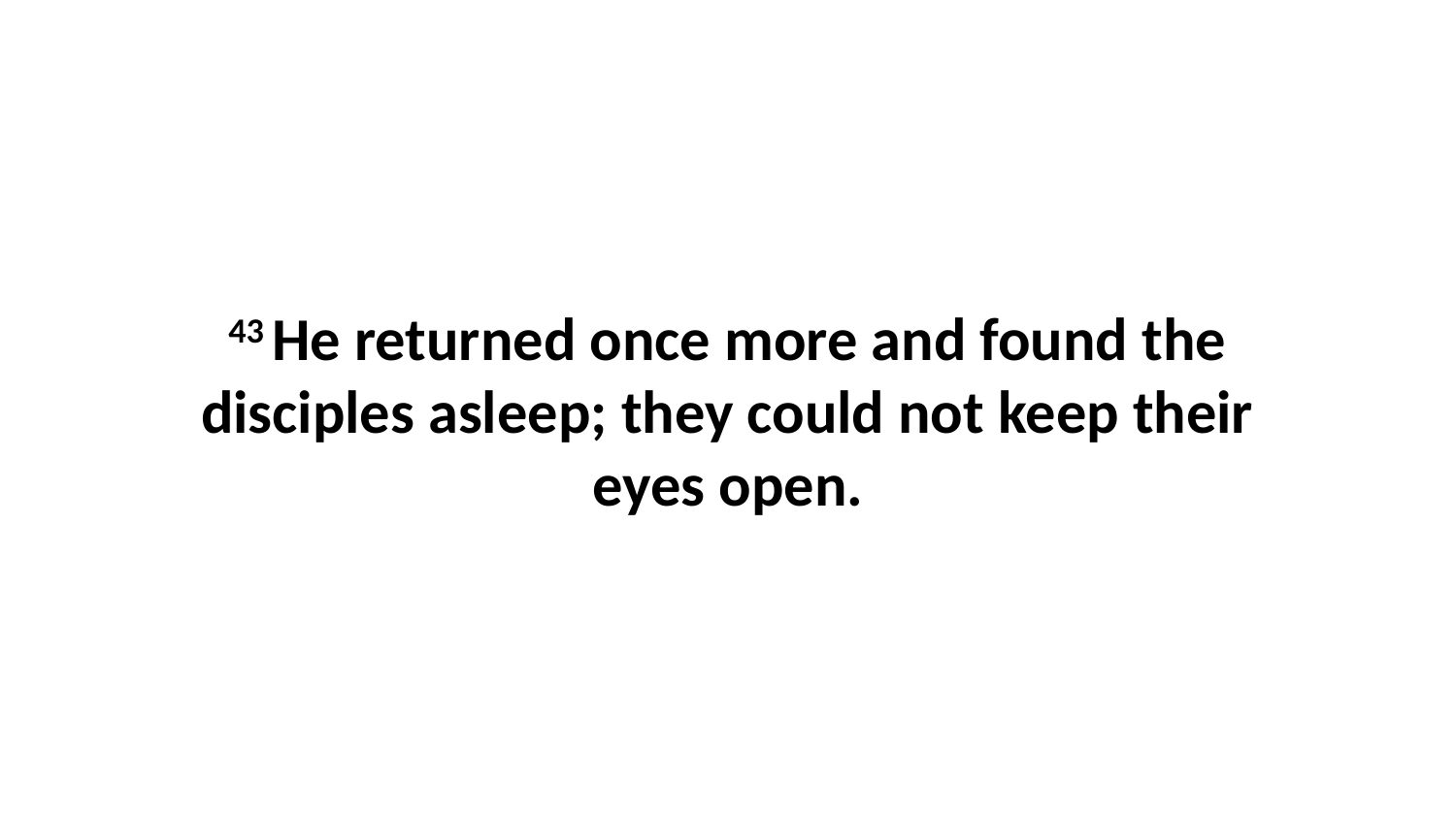

43 He returned once more and found the disciples asleep; they could not keep their eyes open.